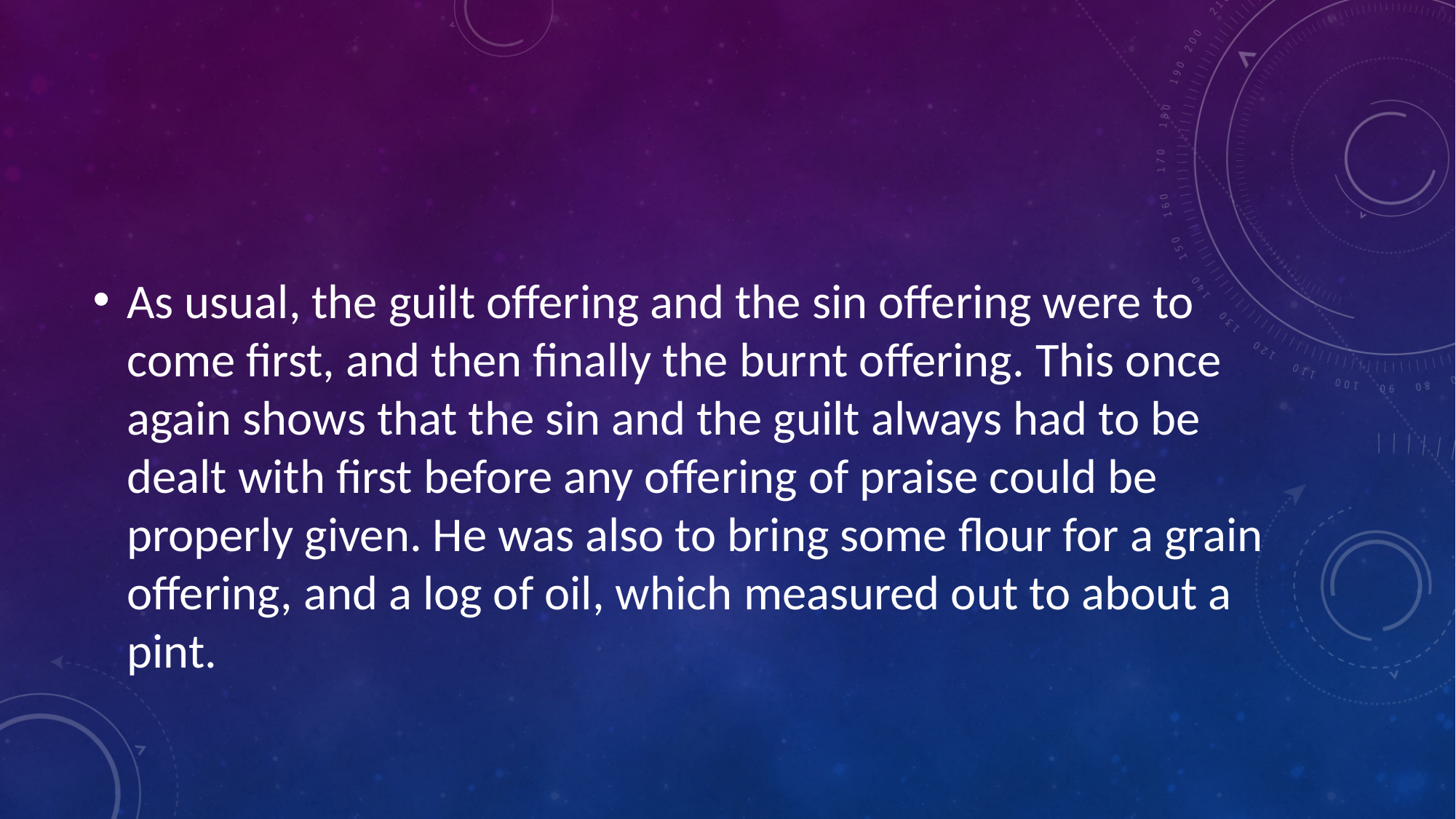

#
As usual, the guilt offering and the sin offering were to come first, and then finally the burnt offering. This once again shows that the sin and the guilt always had to be dealt with first before any offering of praise could be properly given. He was also to bring some flour for a grain offering, and a log of oil, which measured out to about a pint.